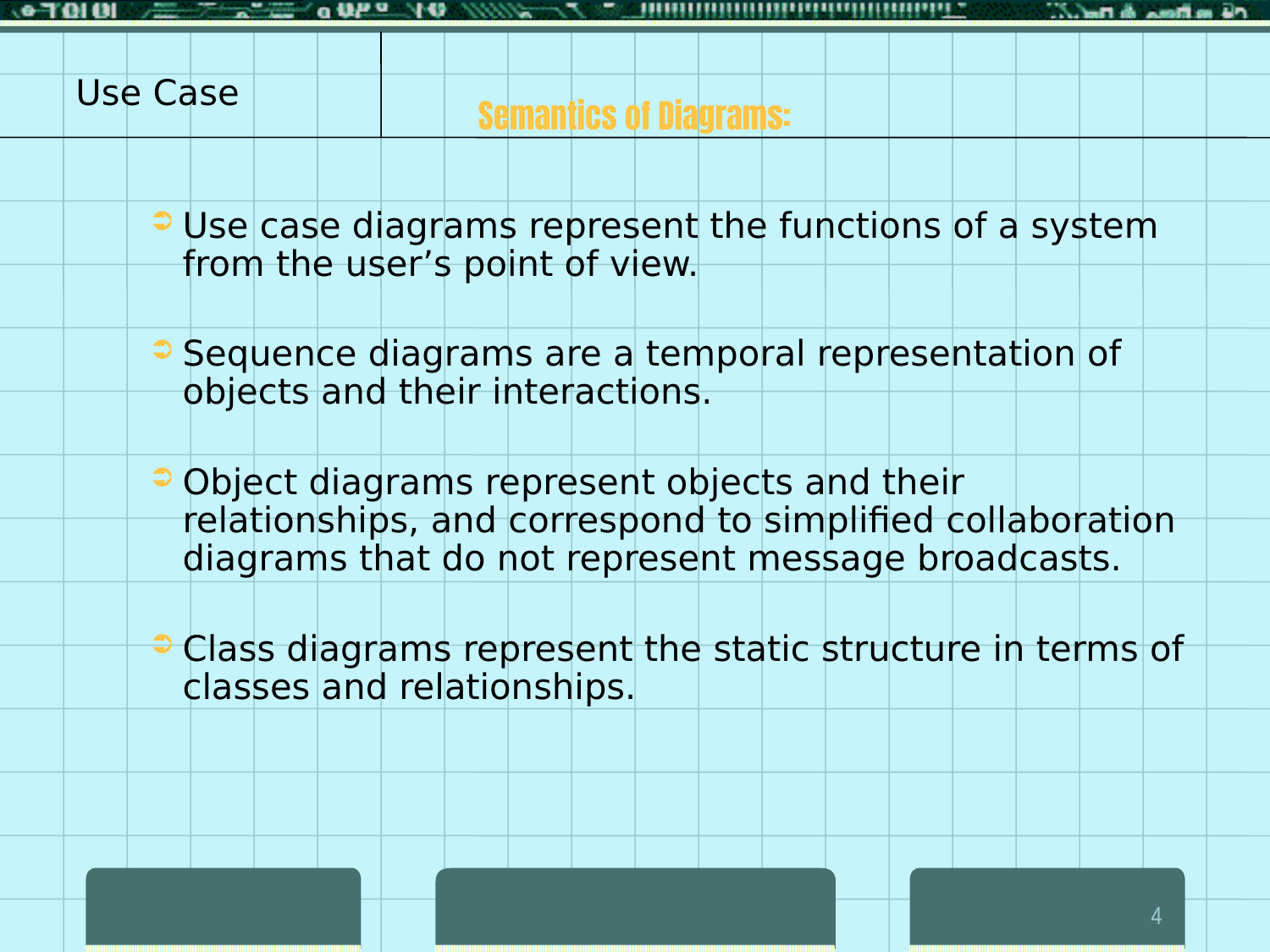

# Semantics of Diagrams:
Use case diagrams represent the functions of a system from the user’s point of view.

Sequence diagrams are a temporal representation of objects and their interactions.

Object diagrams represent objects and their relationships, and correspond to simplified collaboration diagrams that do not represent message broadcasts.

Class diagrams represent the static structure in terms of classes and relationships.

4